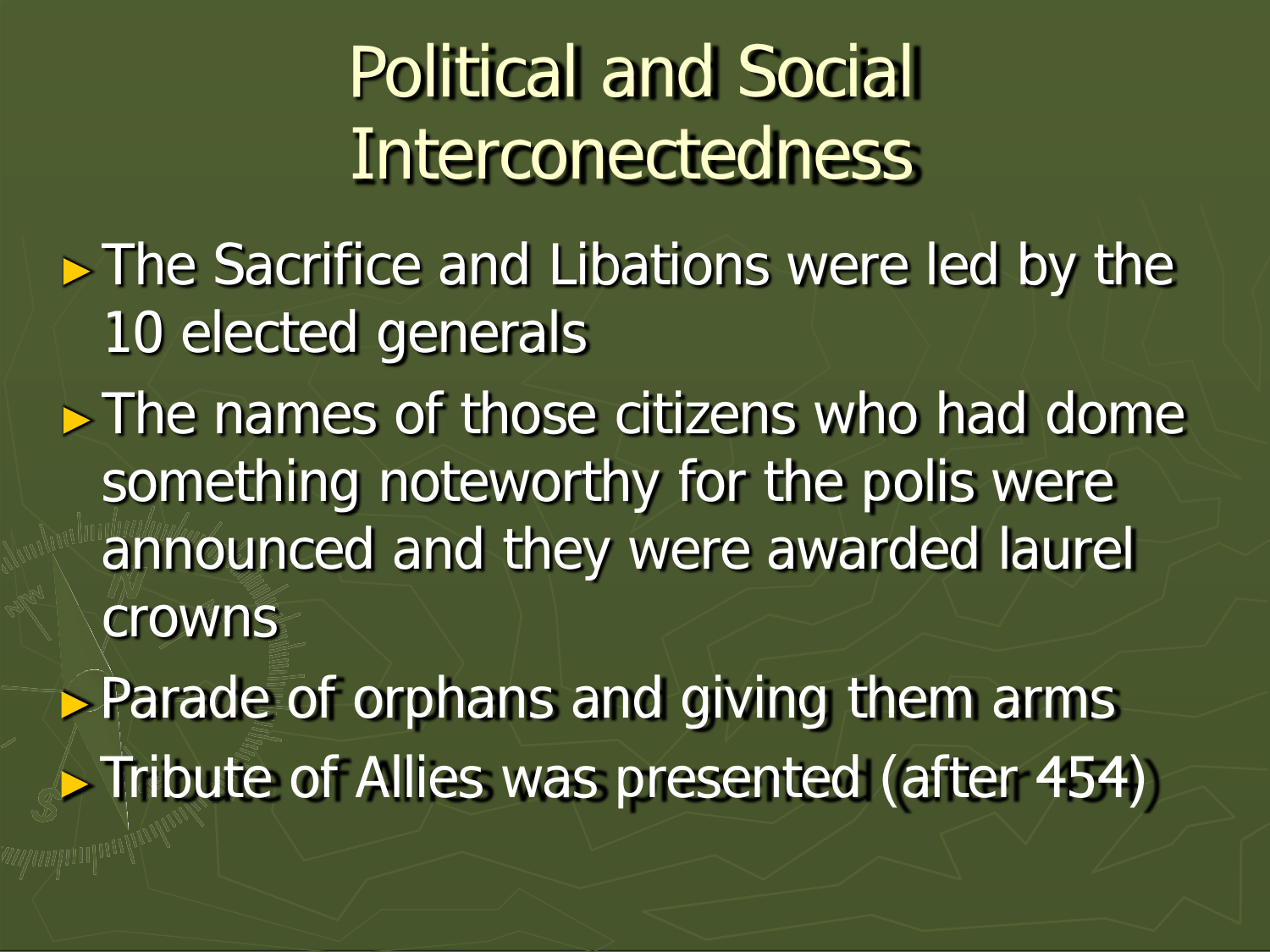

# Political and Social
Interconectedness

►The Sacrifice and Libations were led by the
10 elected generals

►The names of those citizens who had dome something noteworthy for the polis were announced and they were awarded laurel crowns

►Parade of orphans and giving them arms

►Tribute of Allies was presented (after 454)